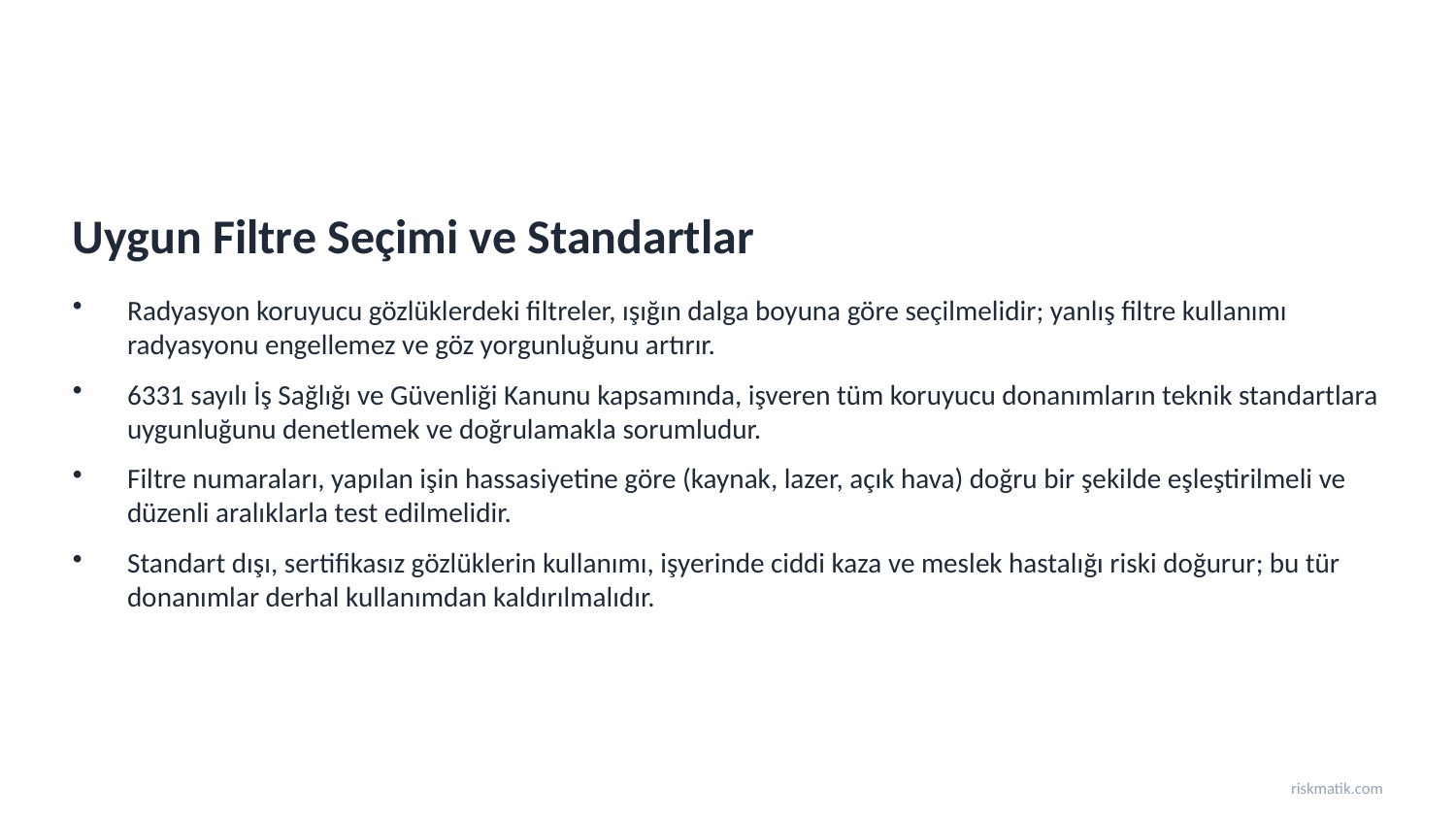

Uygun Filtre Seçimi ve Standartlar
Radyasyon koruyucu gözlüklerdeki filtreler, ışığın dalga boyuna göre seçilmelidir; yanlış filtre kullanımı radyasyonu engellemez ve göz yorgunluğunu artırır.
6331 sayılı İş Sağlığı ve Güvenliği Kanunu kapsamında, işveren tüm koruyucu donanımların teknik standartlara uygunluğunu denetlemek ve doğrulamakla sorumludur.
Filtre numaraları, yapılan işin hassasiyetine göre (kaynak, lazer, açık hava) doğru bir şekilde eşleştirilmeli ve düzenli aralıklarla test edilmelidir.
Standart dışı, sertifikasız gözlüklerin kullanımı, işyerinde ciddi kaza ve meslek hastalığı riski doğurur; bu tür donanımlar derhal kullanımdan kaldırılmalıdır.
riskmatik.com